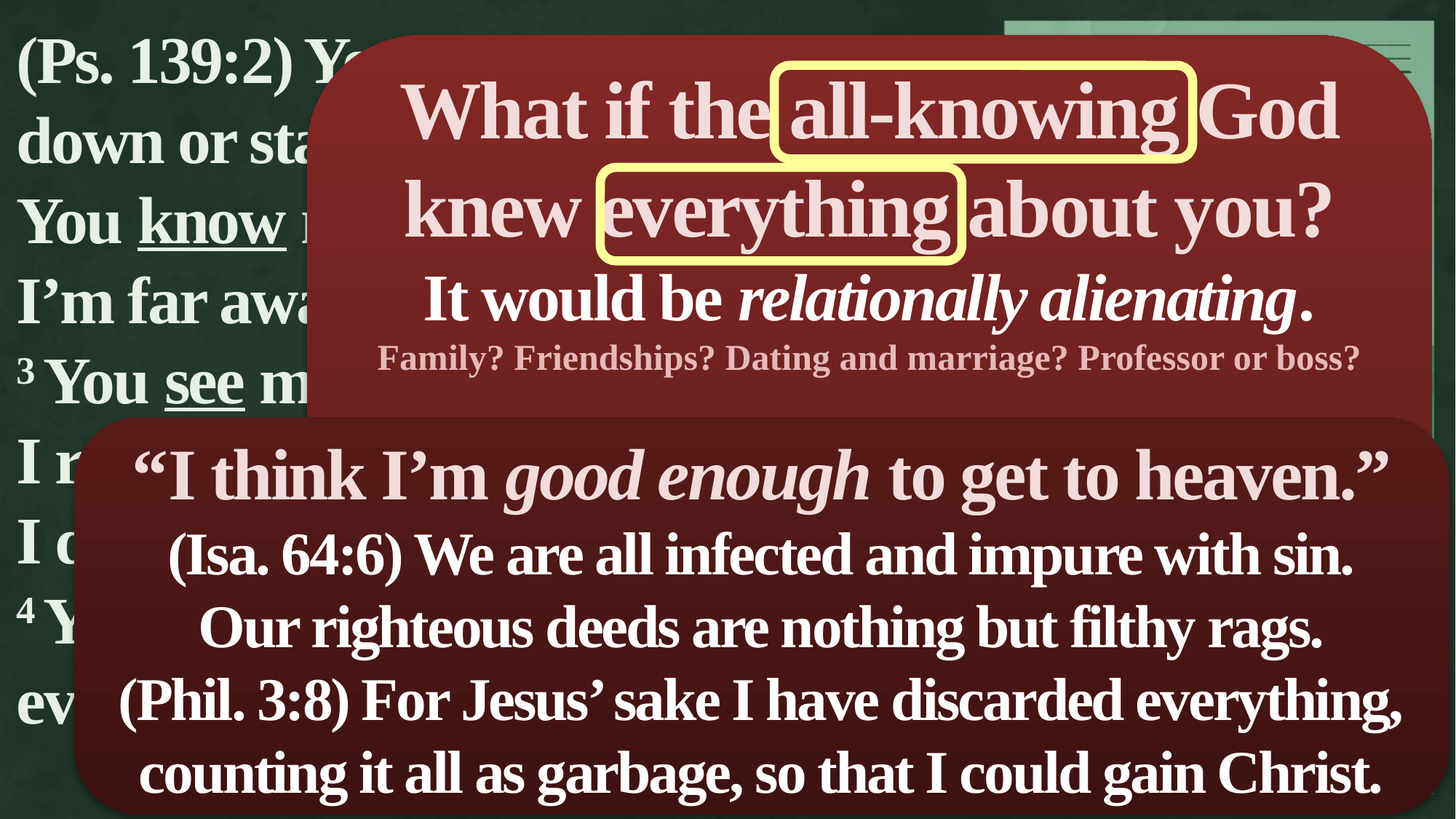

(Ps. 139:2) You know when I sit down or stand up.
You know my thoughts even when I’m far away.
3 You see me when I travel and when I rest at home. You know everything I do.
4 You know what I am going to say even before I say it, LORD.
What if the all-knowing God knew everything about you?
It would be relationally alienating.
Family? Friendships? Dating and marriage? Professor or boss?

“I think I’m good enough to get to heaven.”
(Isa. 64:6) We are all infected and impure with sin.
Our righteous deeds are nothing but filthy rags.
(Phil. 3:8) For Jesus’ sake I have discarded everything,
counting it all as garbage, so that I could gain Christ.